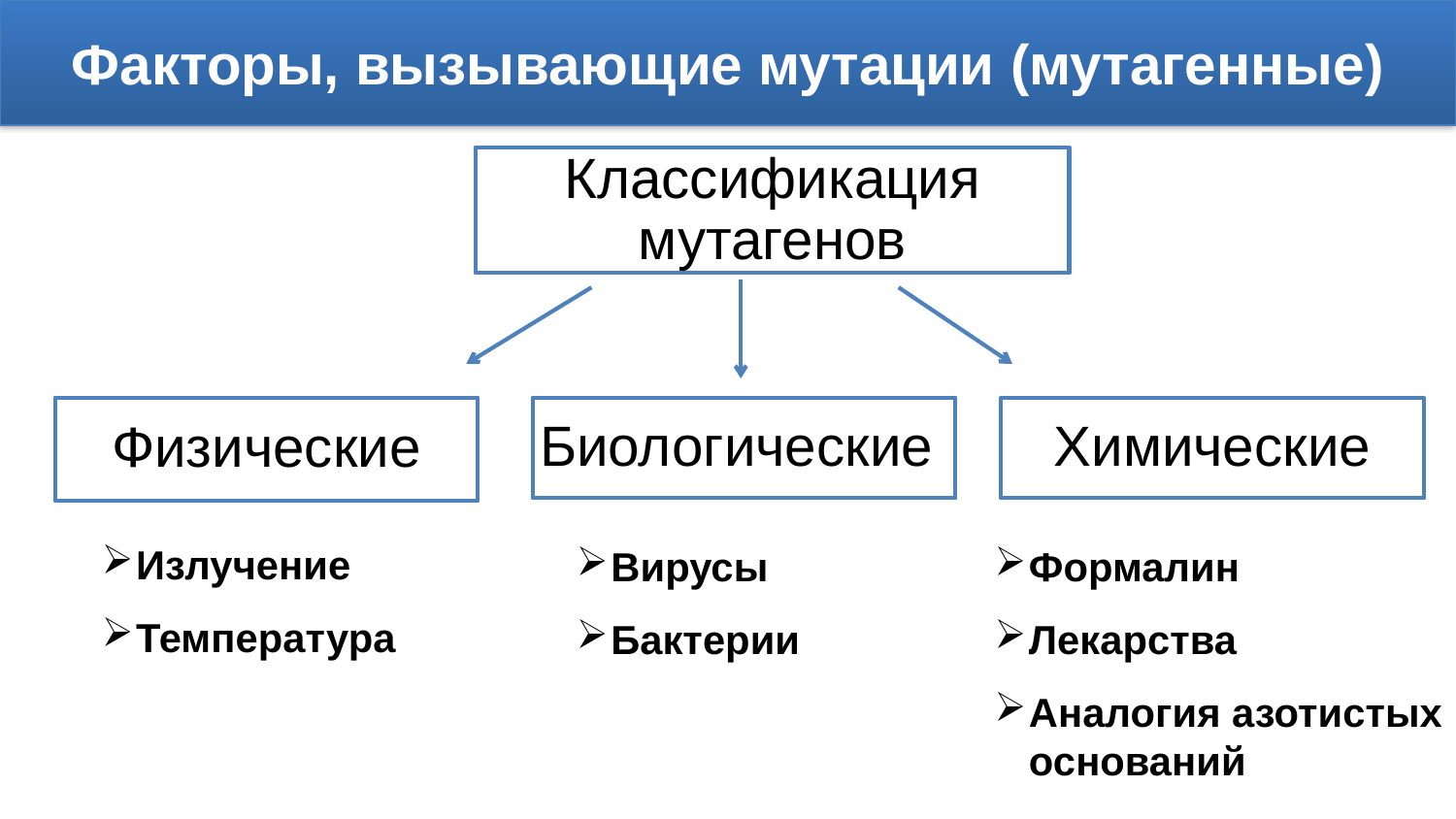

# Факторы, вызывающие мутации (мутагенные)

Классификация мутагенов

Физические

Биологические

Химические
Излучение
Температура
Вирусы
Бактерии
Формалин
Лекарства
Аналогия азотистых оснований